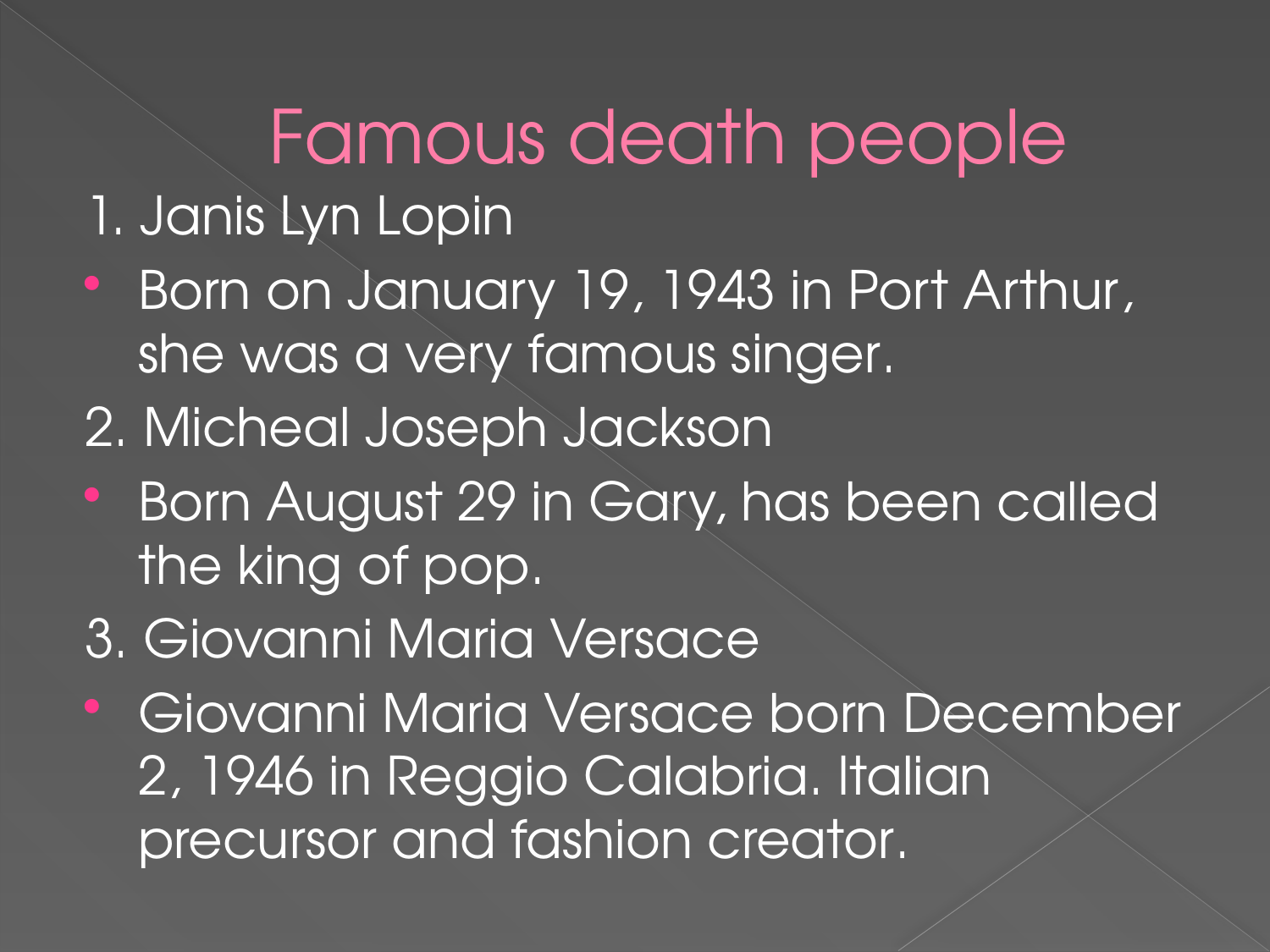

# Famous death people
1. Janis Lyn Lopin
Born on January 19, 1943 in Port Arthur, she was a very famous singer.
2. Micheal Joseph Jackson
Born August 29 in Gary, has been called the king of pop.
3. Giovanni Maria Versace
Giovanni Maria Versace born December 2, 1946 in Reggio Calabria. Italian precursor and fashion creator.